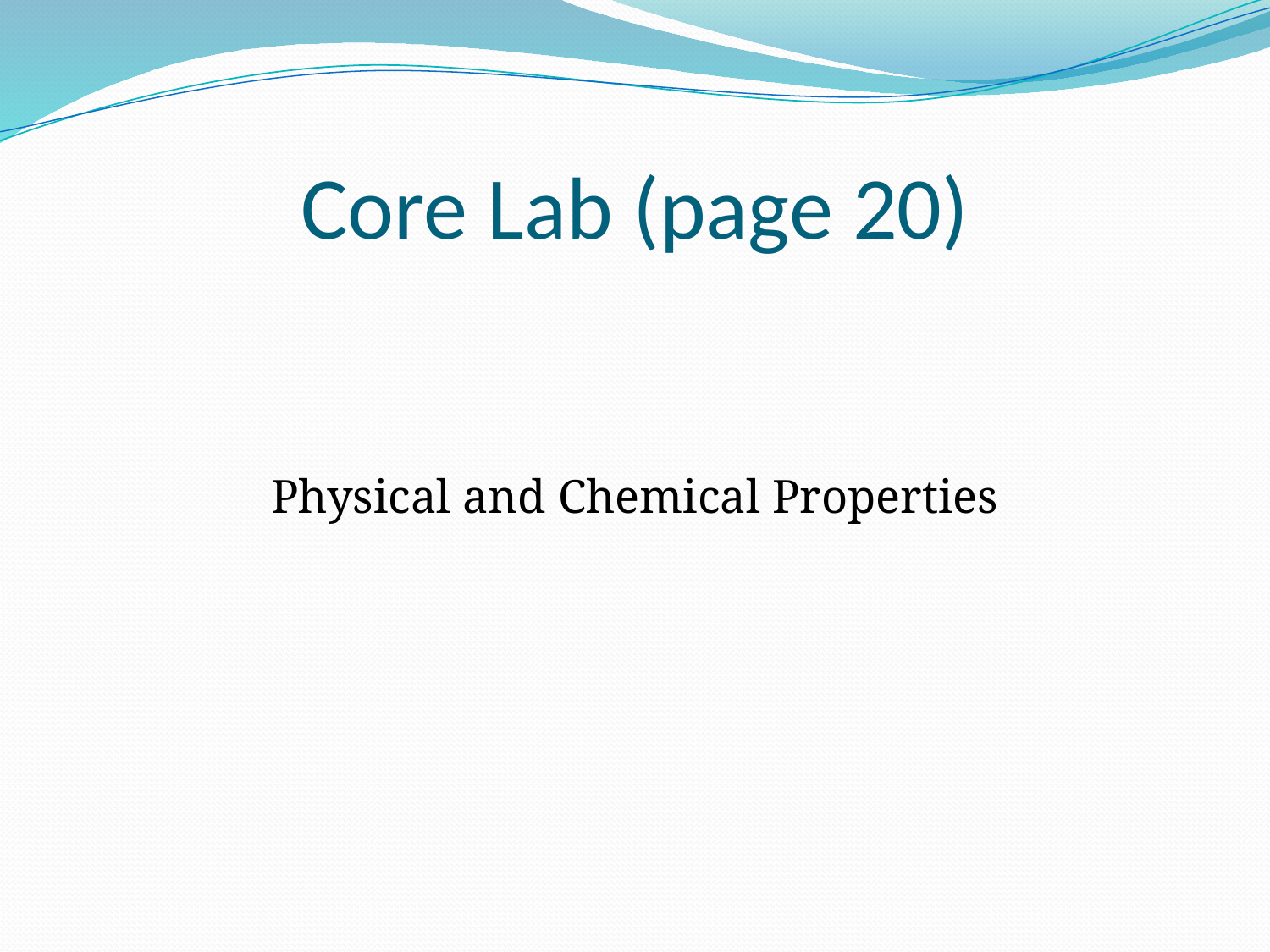

# Core Lab (page 20)

Physical and Chemical Properties